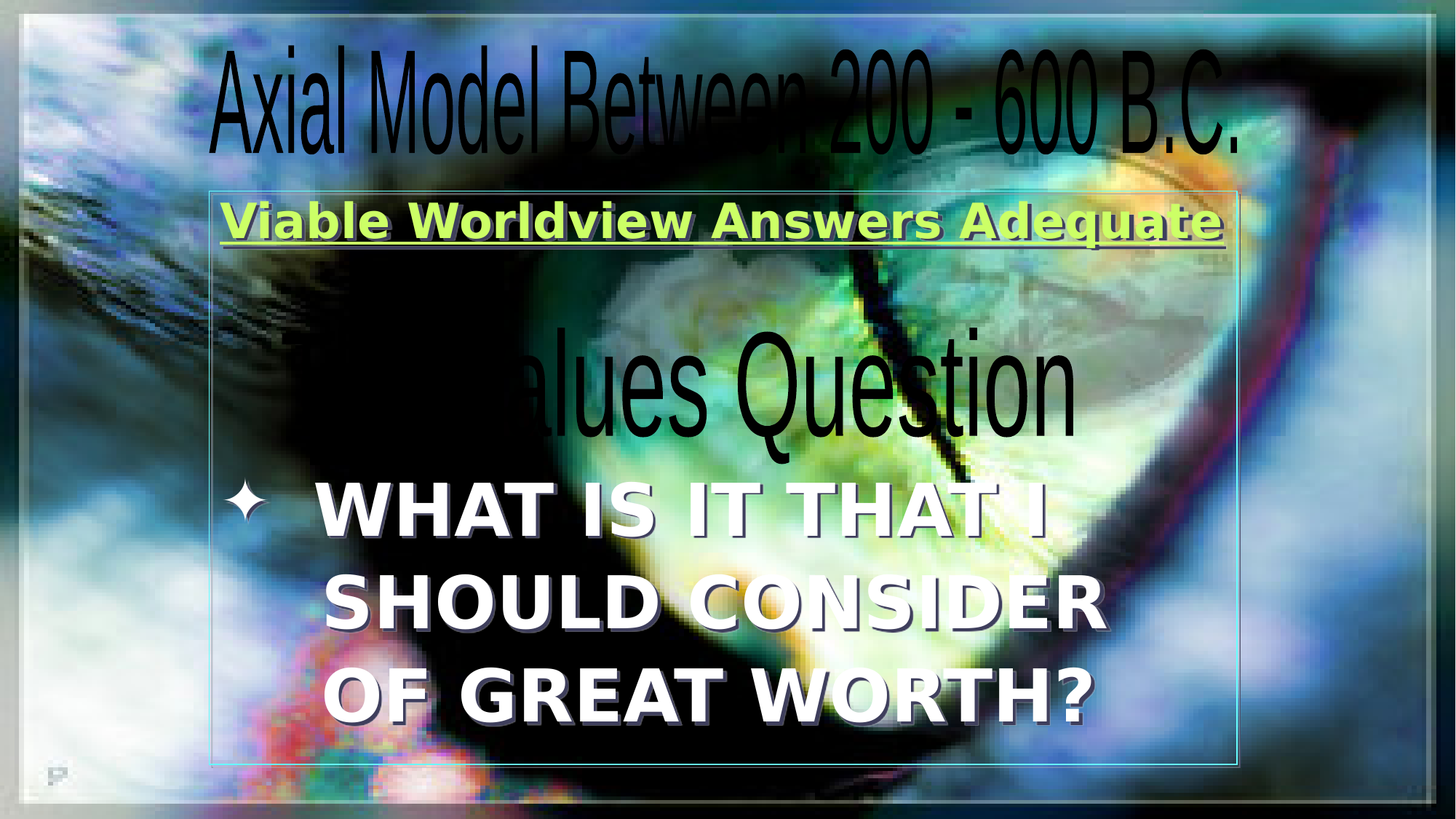

#
Axial Model Between 200 - 600 B.C.
Viable Worldview Answers Adequate

  WHAT IS IT THAT I
    SHOULD CONSIDER
    OF GREAT WORTH?
The Values Question